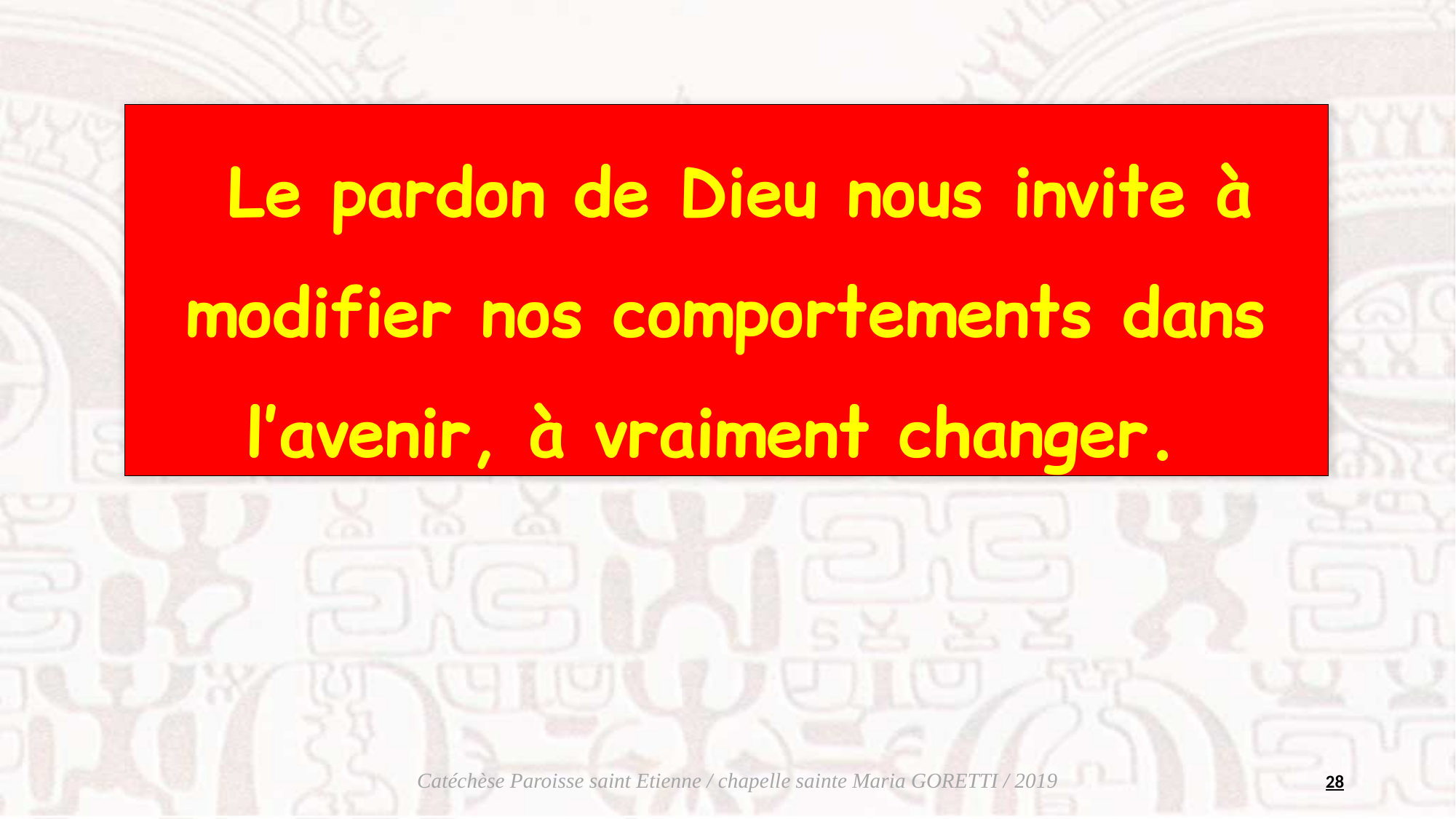

Le pardon de Dieu nous invite à modifier nos comportements dans l’avenir, à vraiment changer.
28
Catéchèse Paroisse saint Etienne / chapelle sainte Maria GORETTI / 2019